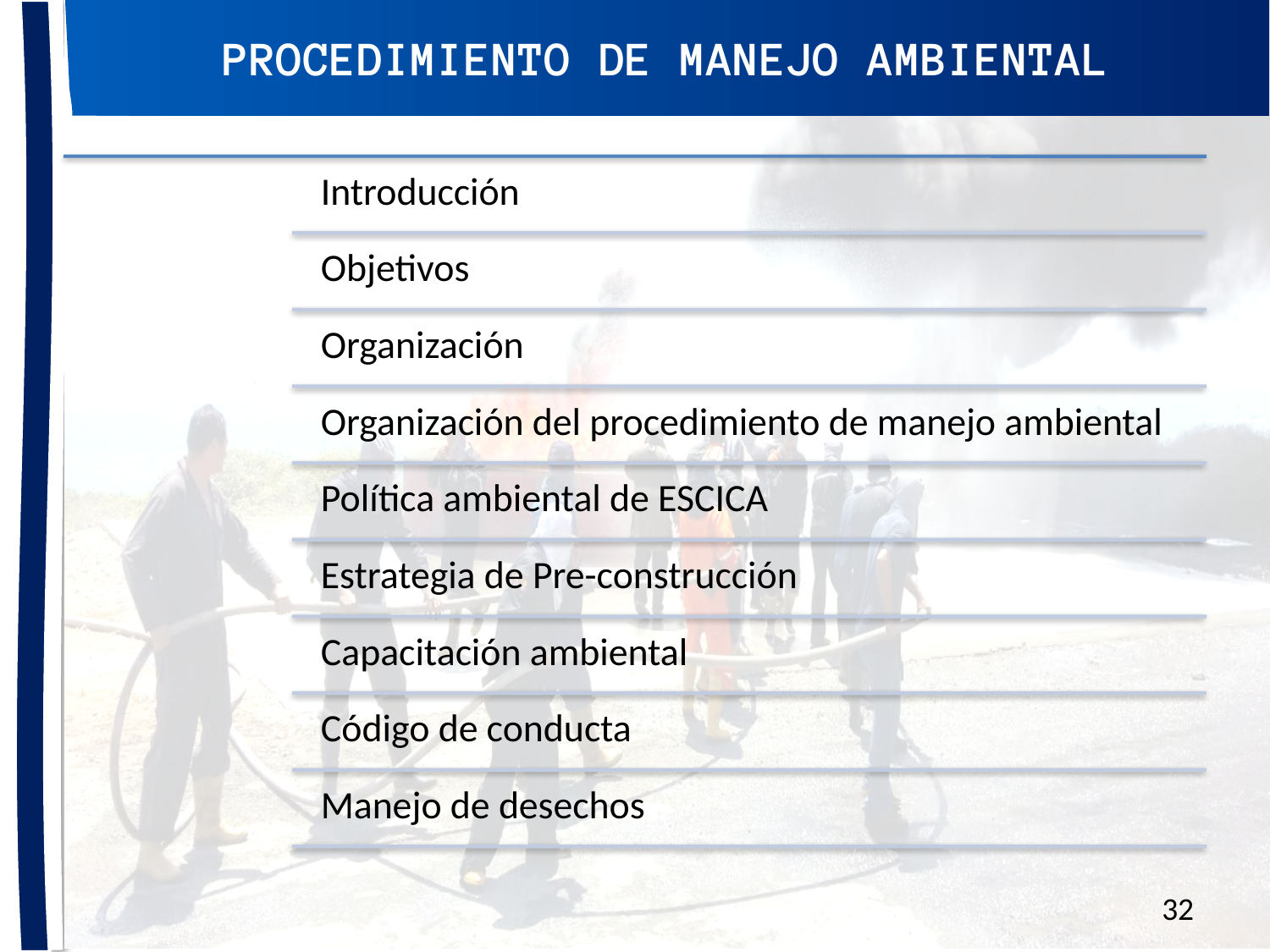

PROCEDIMIENTO DE MANEJO AMBIENTAL

Introducción
Objetivos
Organización
Organización del procedimiento de manejo ambiental
Política ambiental de ESCICA
Estrategia de Pre-construcción
Capacitación ambiental
Código de conducta
Manejo de desechos
32